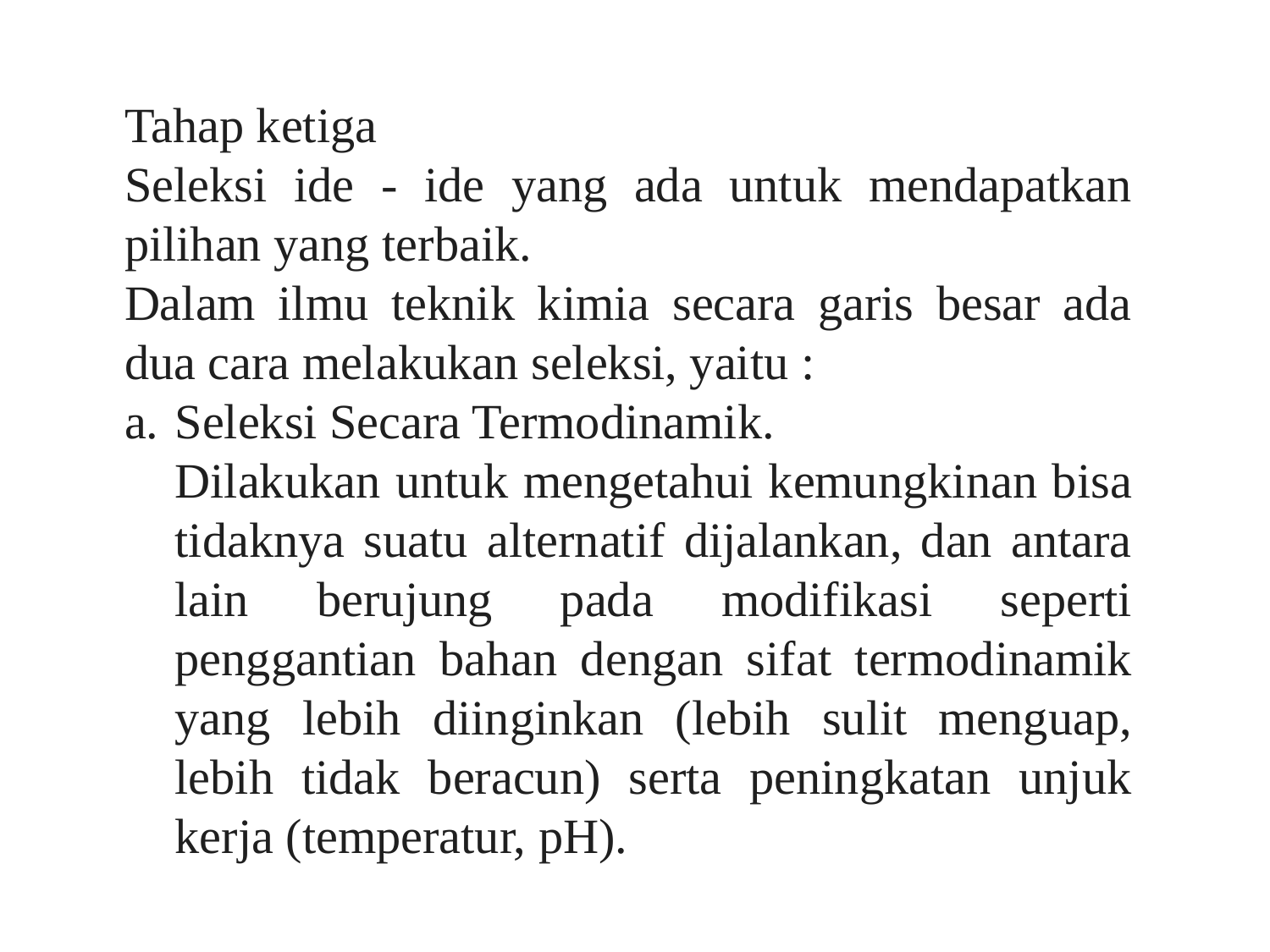

Tahap ketiga
Seleksi ide - ide yang ada untuk mendapatkan pilihan yang terbaik.
Dalam ilmu teknik kimia secara garis besar ada dua cara melakukan seleksi, yaitu :
a. 	Seleksi Secara Termodinamik.
	Dilakukan untuk mengetahui kemungkinan bisa tidaknya suatu alternatif dijalankan, dan antara lain berujung pada modifikasi seperti penggantian bahan dengan sifat termodinamik yang lebih diinginkan (lebih sulit menguap, lebih tidak beracun) serta peningkatan unjuk kerja (temperatur, pH).